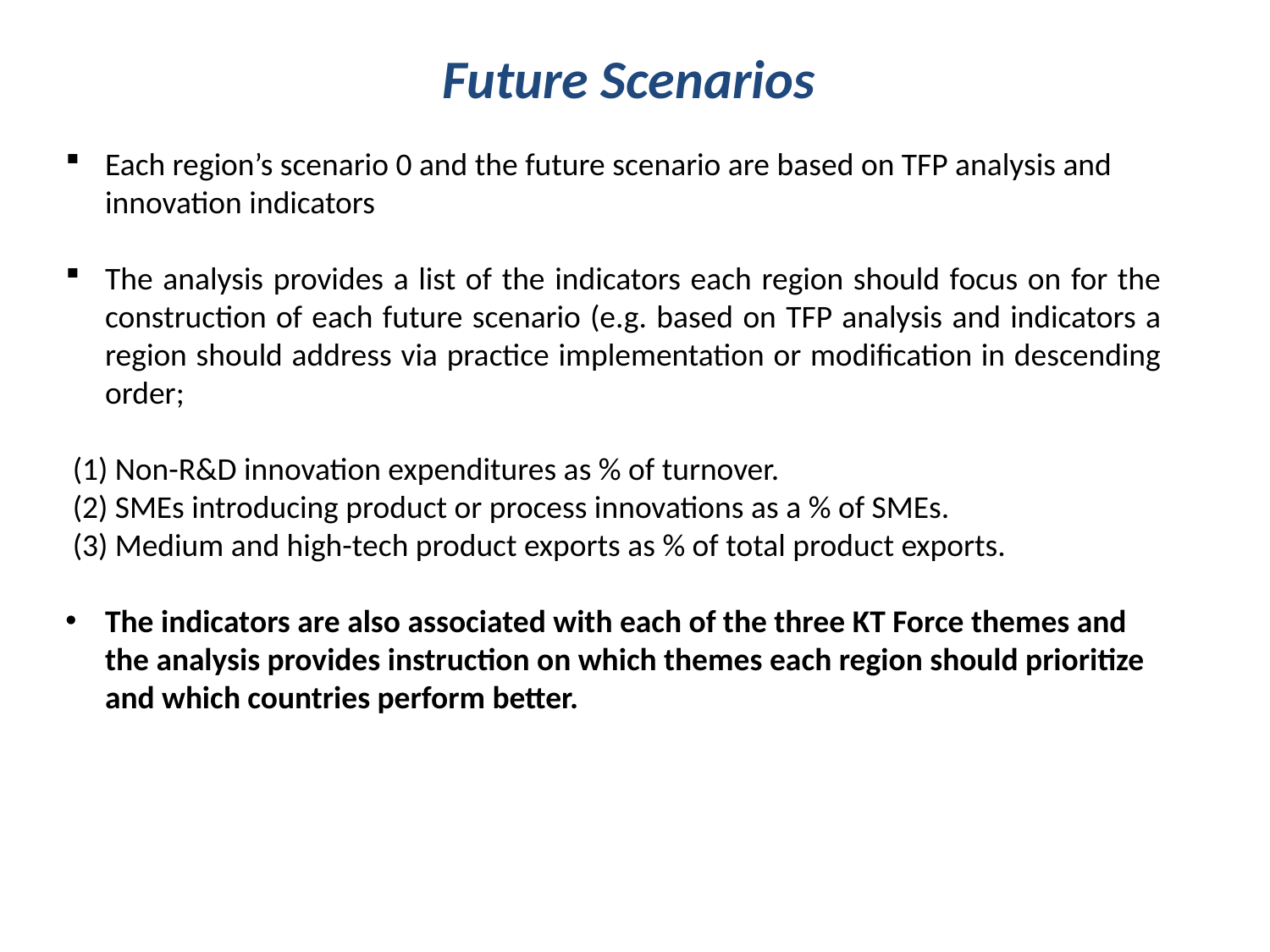

# Future Scenarios
Each region’s scenario 0 and the future scenario are based on TFP analysis and innovation indicators

The analysis provides a list of the indicators each region should focus on for the construction of each future scenario (e.g. based on TFP analysis and indicators a region should address via practice implementation or modification in descending order;

 (1) Non-R&D innovation expenditures as % of turnover.
 (2) SMEs introducing product or process innovations as a % of SMEs.
 (3) Medium and high-tech product exports as % of total product exports.

The indicators are also associated with each of the three KT Force themes and the analysis provides instruction on which themes each region should prioritize and which countries perform better.